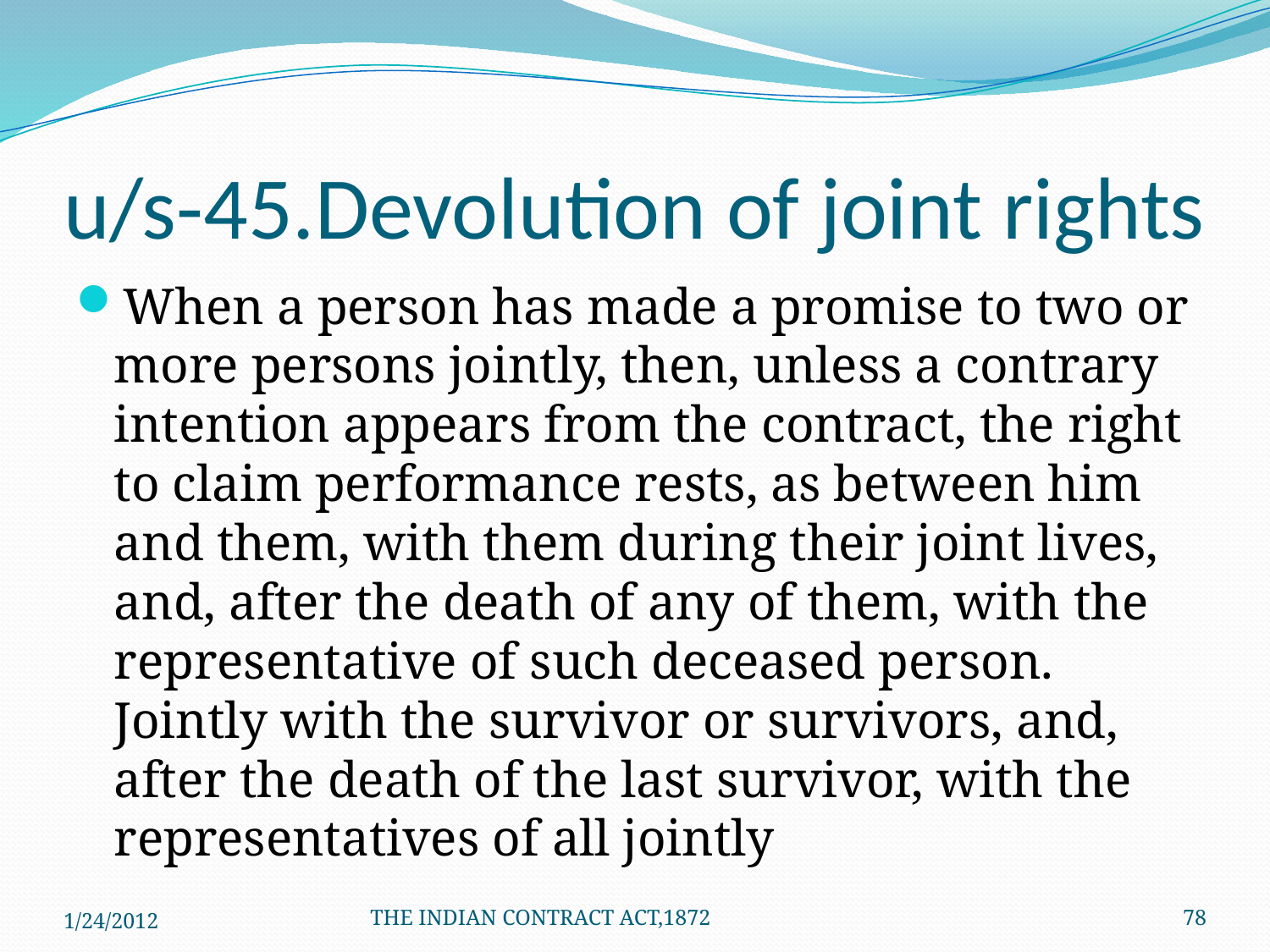

# u/s-45.Devolution of joint rights
When a person has made a promise to two or more persons jointly, then, unless a contrary intention appears from the contract, the right to claim performance rests, as between him and them, with them during their joint lives, and, after the death of any of them, with the representative of such deceased person. Jointly with the survivor or survivors, and, after the death of the last survivor, with the representatives of all jointly
1/24/2012
THE INDIAN CONTRACT ACT,1872
78